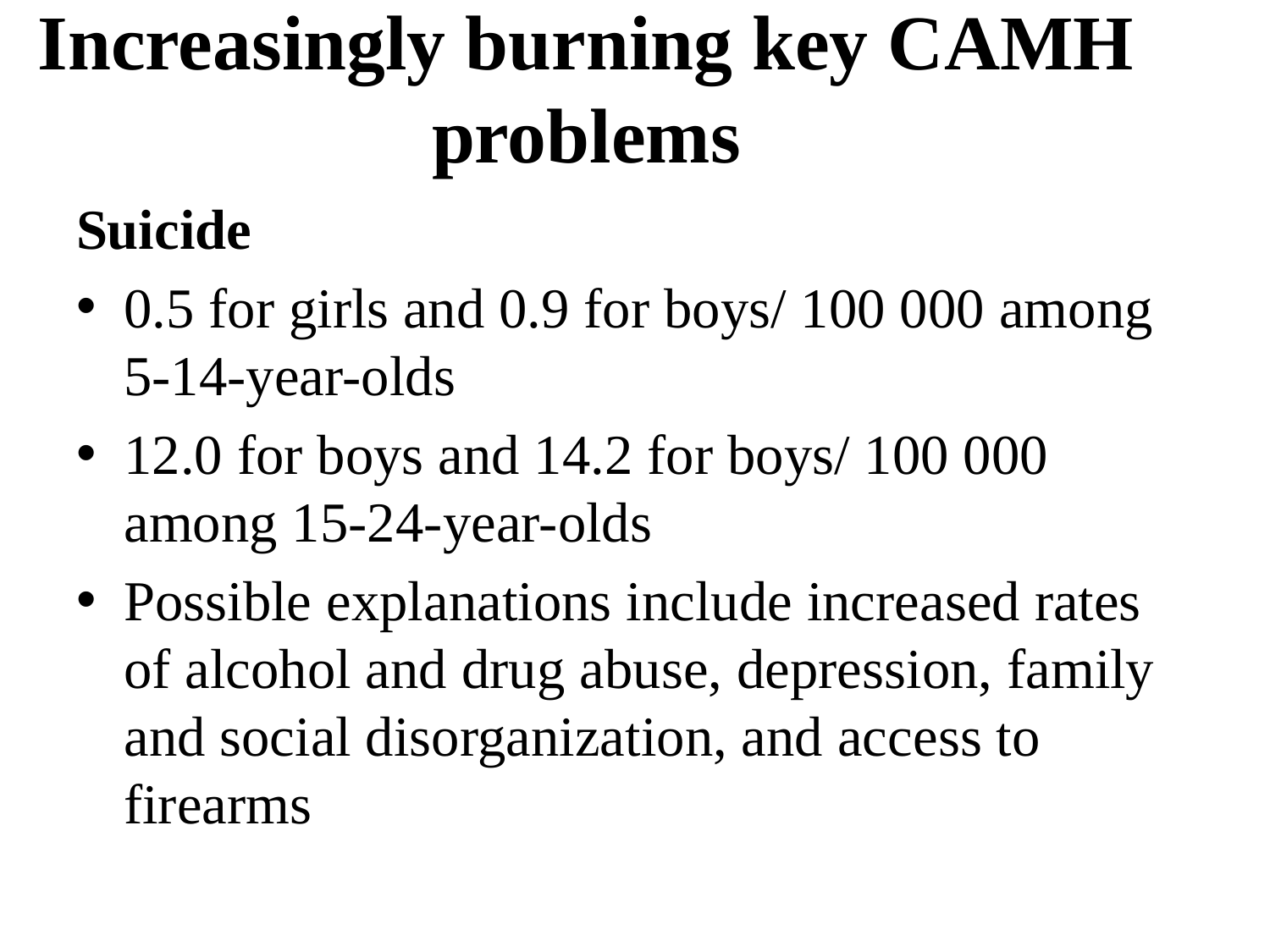

# Increasingly burning key CAMH problems
Suicide
0.5 for girls and 0.9 for boys/ 100 000 among 5-14-year-olds
12.0 for boys and 14.2 for boys/ 100 000 among 15-24-year-olds
Possible explanations include increased rates of alcohol and drug abuse, depression, family and social disorganization, and access to firearms